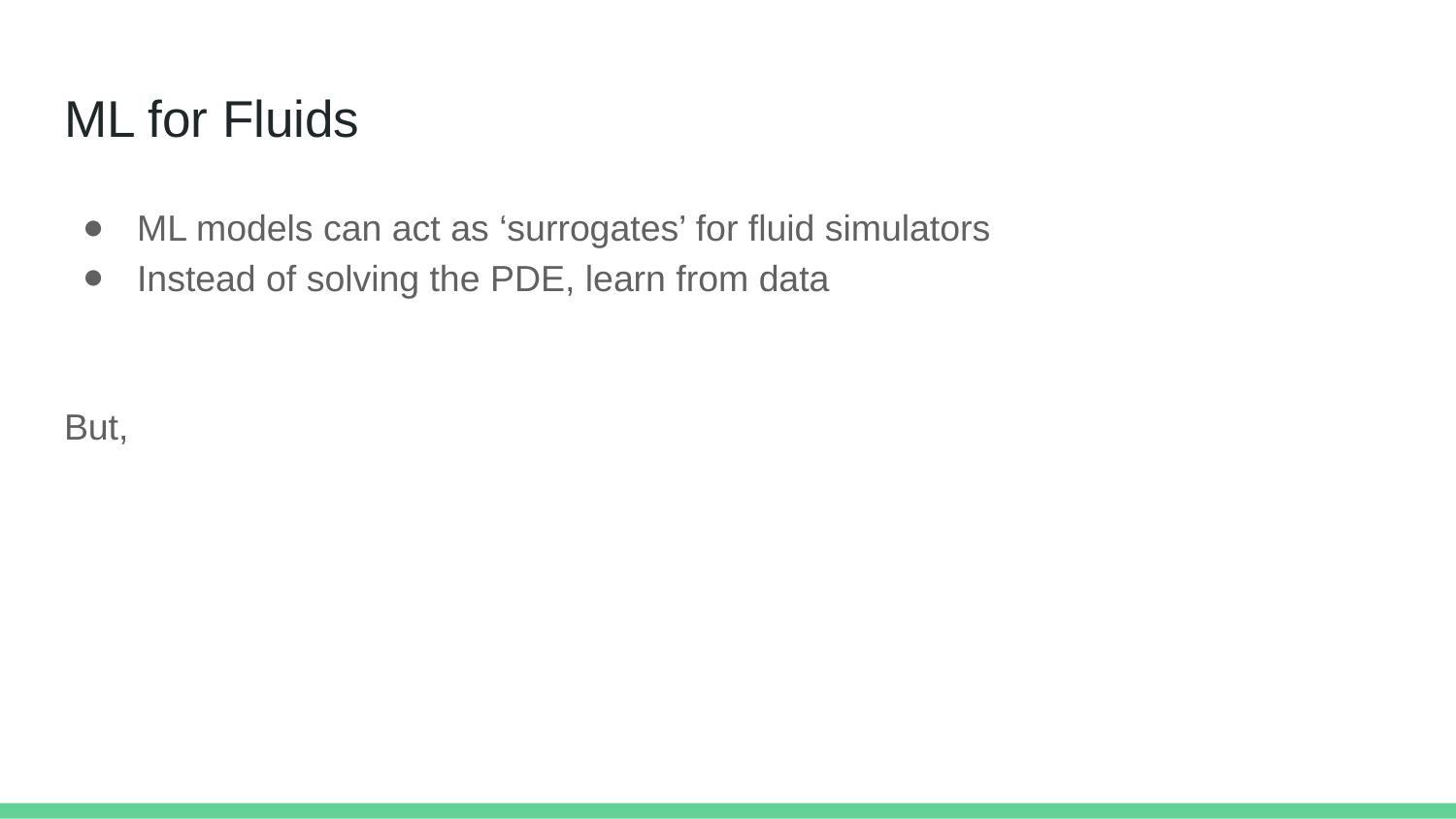

# ML for Fluids
ML models can act as ‘surrogates’ for fluid simulators
Instead of solving the PDE, learn from data

But,